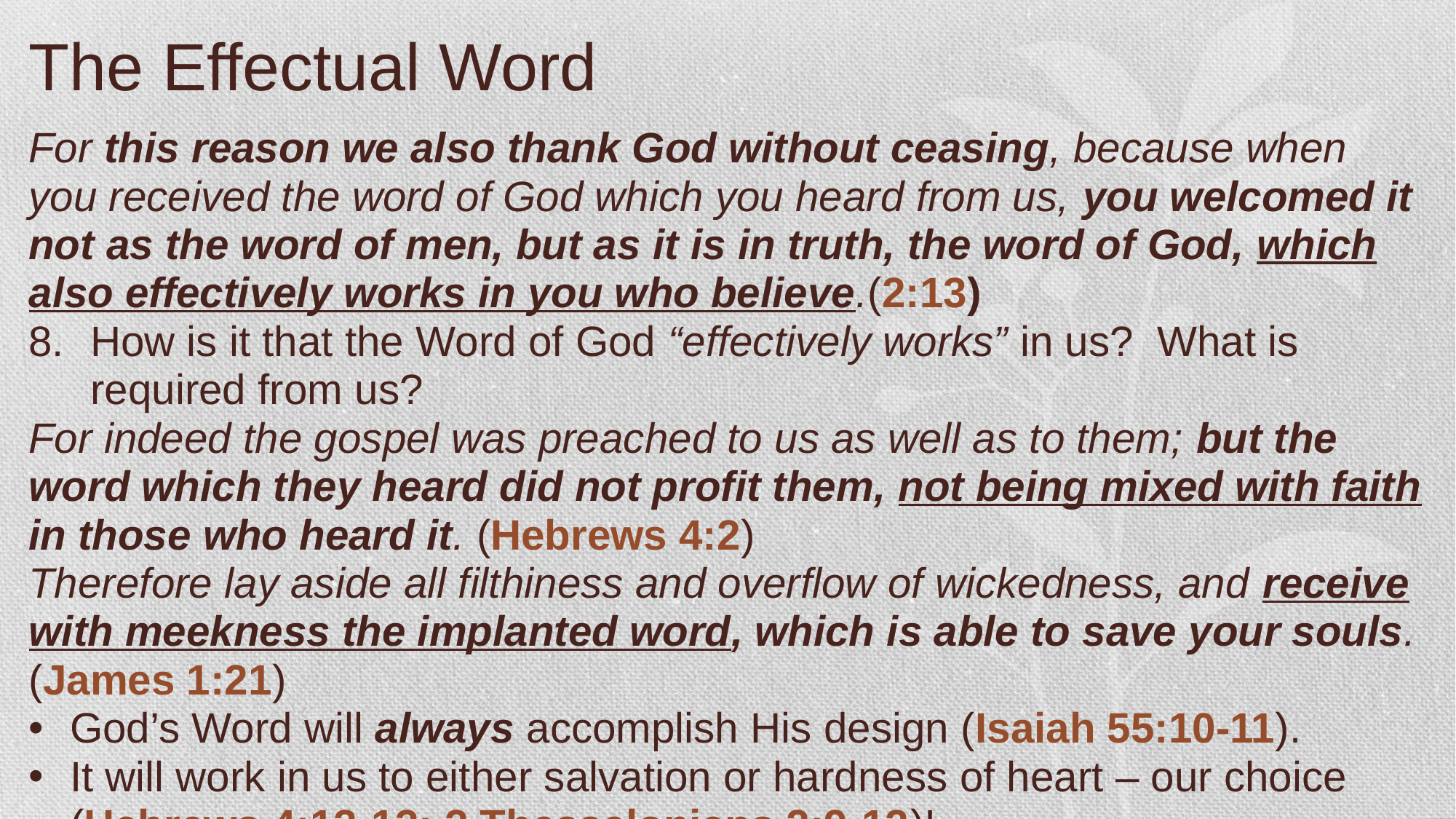

The Effectual Word
For this reason we also thank God without ceasing, because when you received the word of God which you heard from us, you welcomed it not as the word of men, but as it is in truth, the word of God, which also effectively works in you who believe.(2:13)
How is it that the Word of God “effectively works” in us?  What is required from us?
For indeed the gospel was preached to us as well as to them; but the word which they heard did not profit them, not being mixed with faith in those who heard it. (Hebrews 4:2)
Therefore lay aside all filthiness and overflow of wickedness, and receive with meekness the implanted word, which is able to save your souls. (James 1:21)
God’s Word will always accomplish His design (Isaiah 55:10-11).
It will work in us to either salvation or hardness of heart – our choice (Hebrews 4:12-13; 2 Thessalonians 2:9-12)!